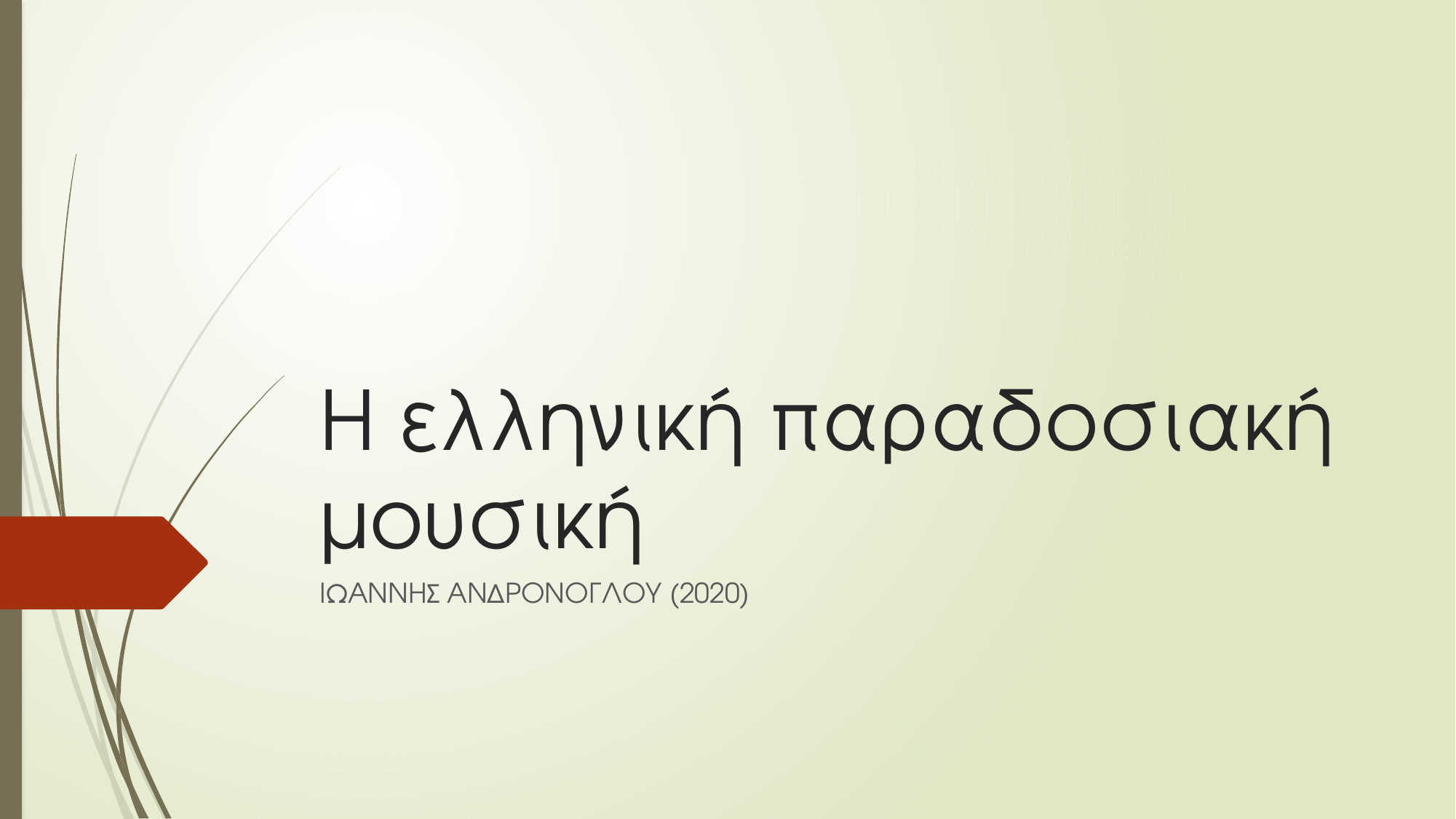

# Η ελληνική παραδοσιακή μουσική
ΙΩΑΝΝΗΣ ΑΝΔΡΟΝΟΓΛΟΥ (2020)